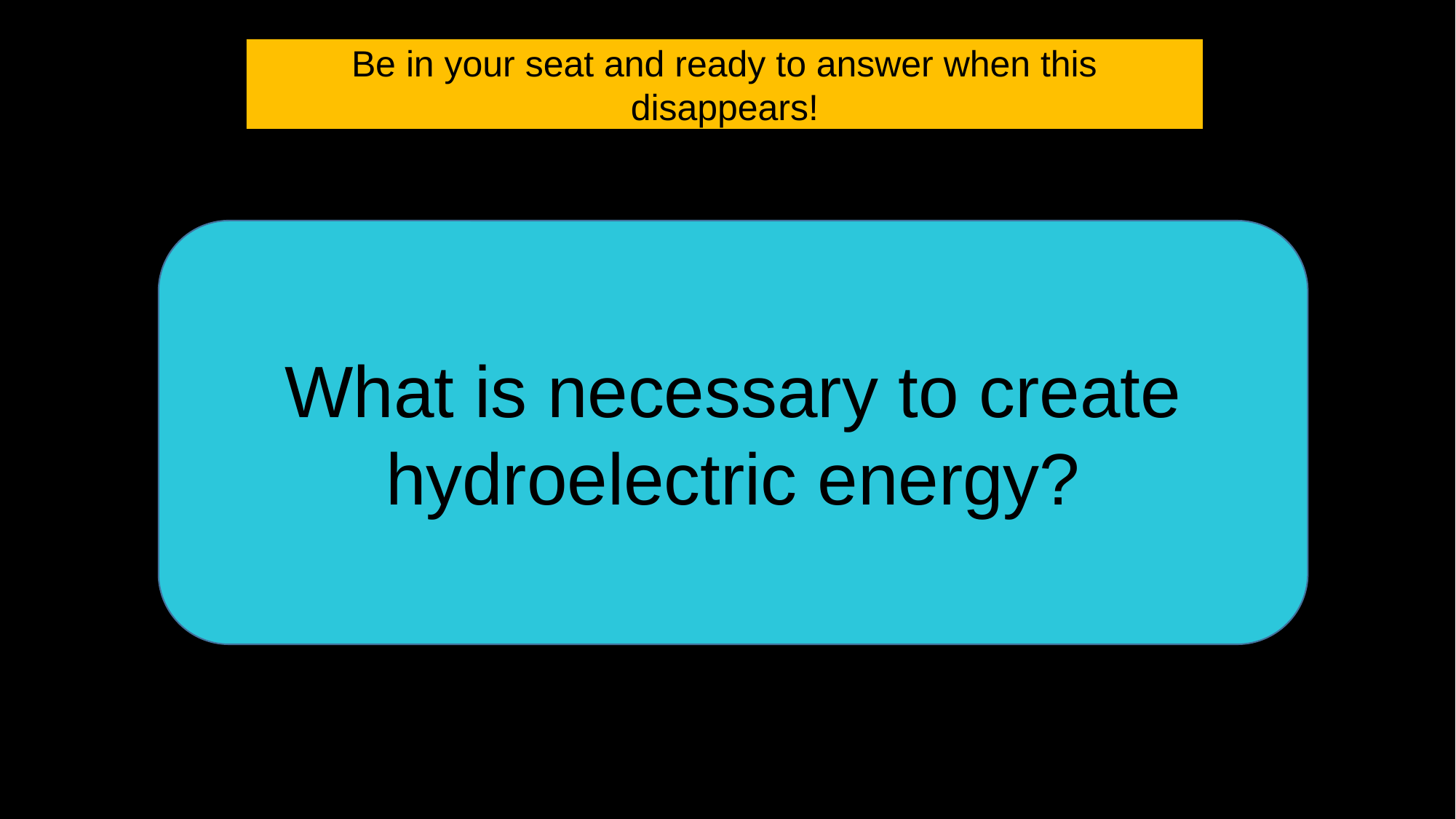

Be in your seat and ready to answer when this disappears!
What is necessary to create hydroelectric energy?